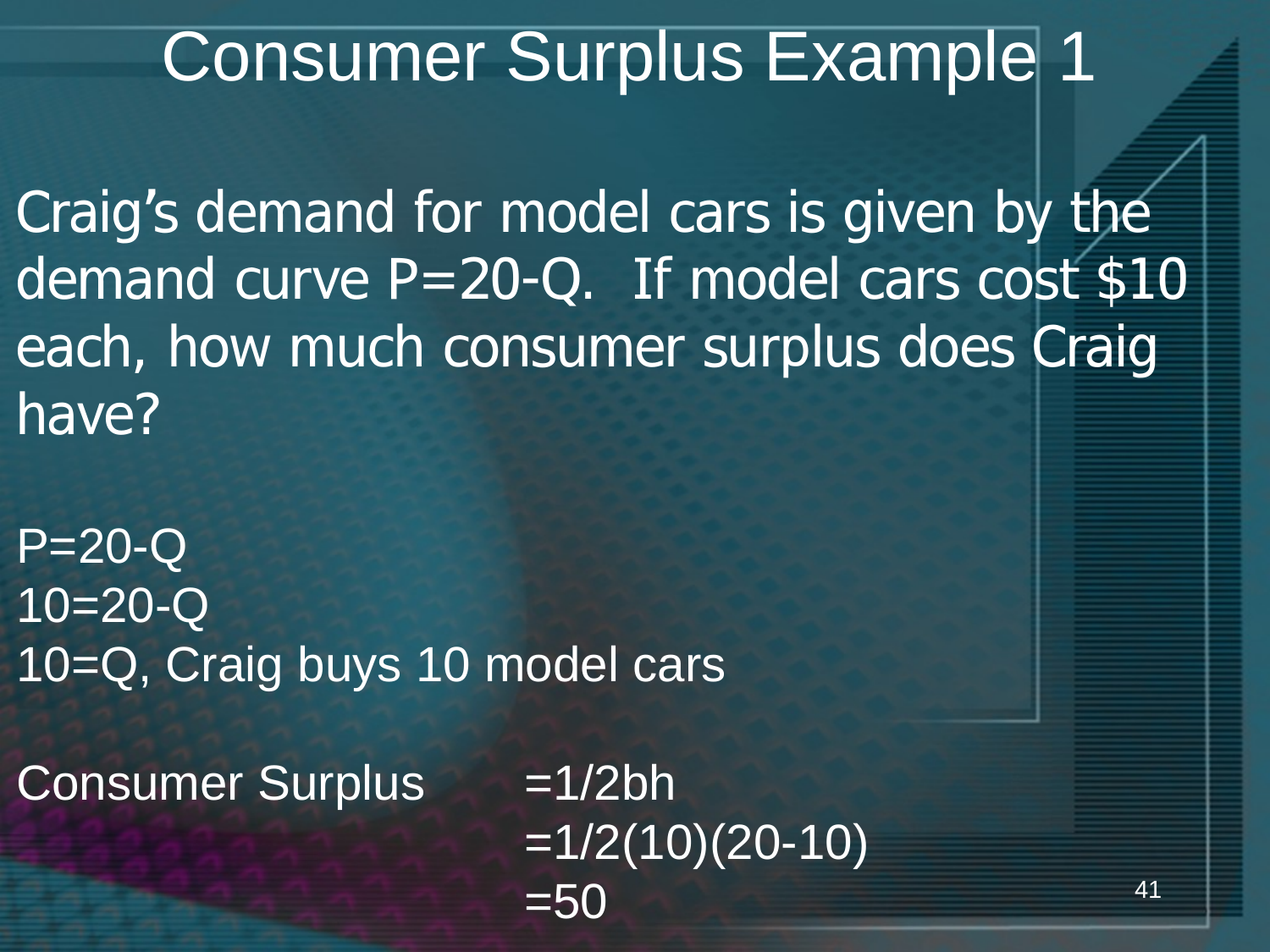

# Consumer Surplus Example 1
Craig’s demand for model cars is given by the demand curve P=20-Q.  If model cars cost $10 each, how much consumer surplus does Craig have?

P=20-Q
10=20-Q
10=Q, Craig buys 10 model cars

Consumer Surplus	=1/2bh
				=1/2(10)(20-10)
				=50

41